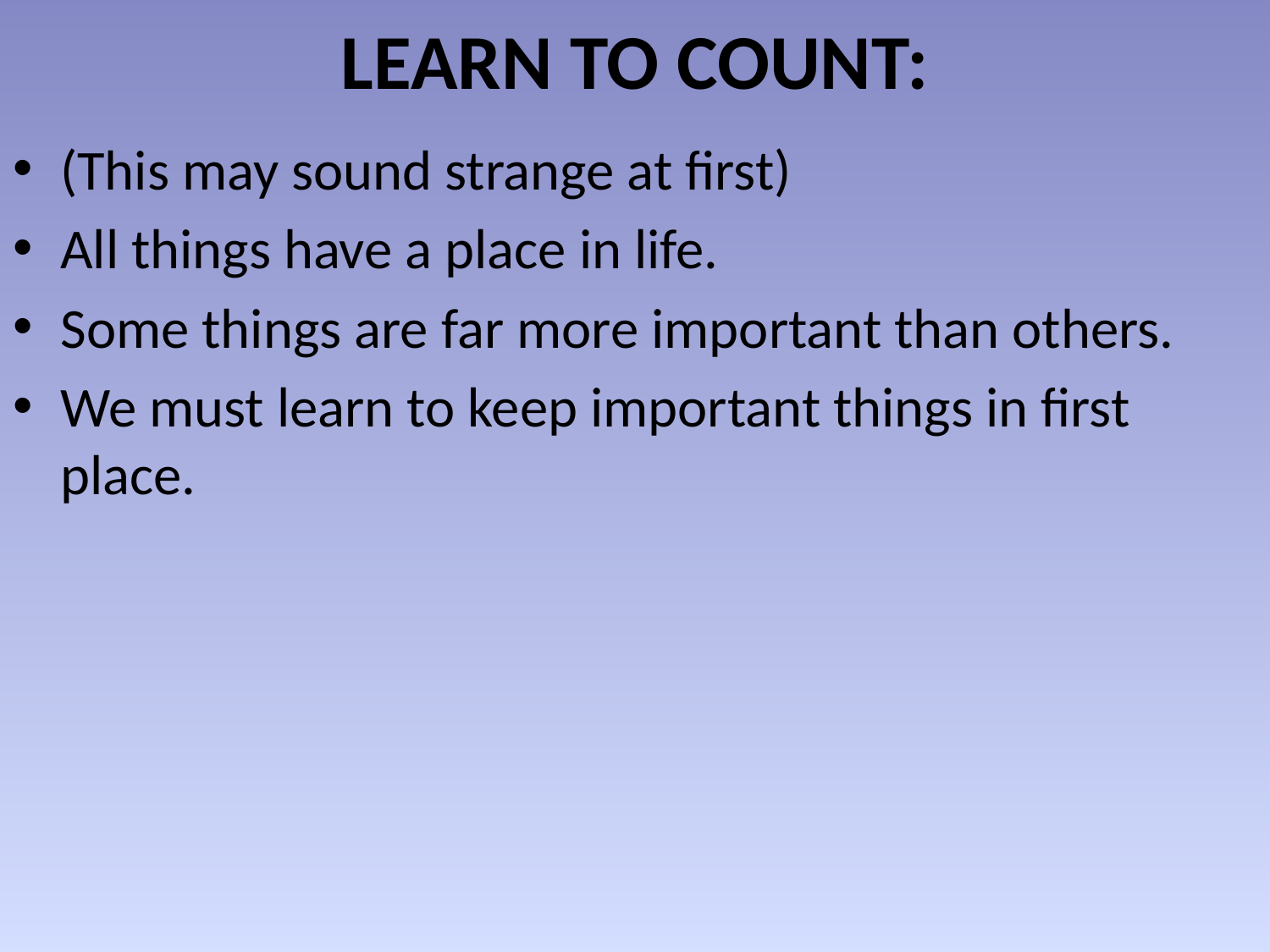

# LEARN TO COUNT:
(This may sound strange at first)
All things have a place in life.
Some things are far more important than others.
We must learn to keep important things in first place.